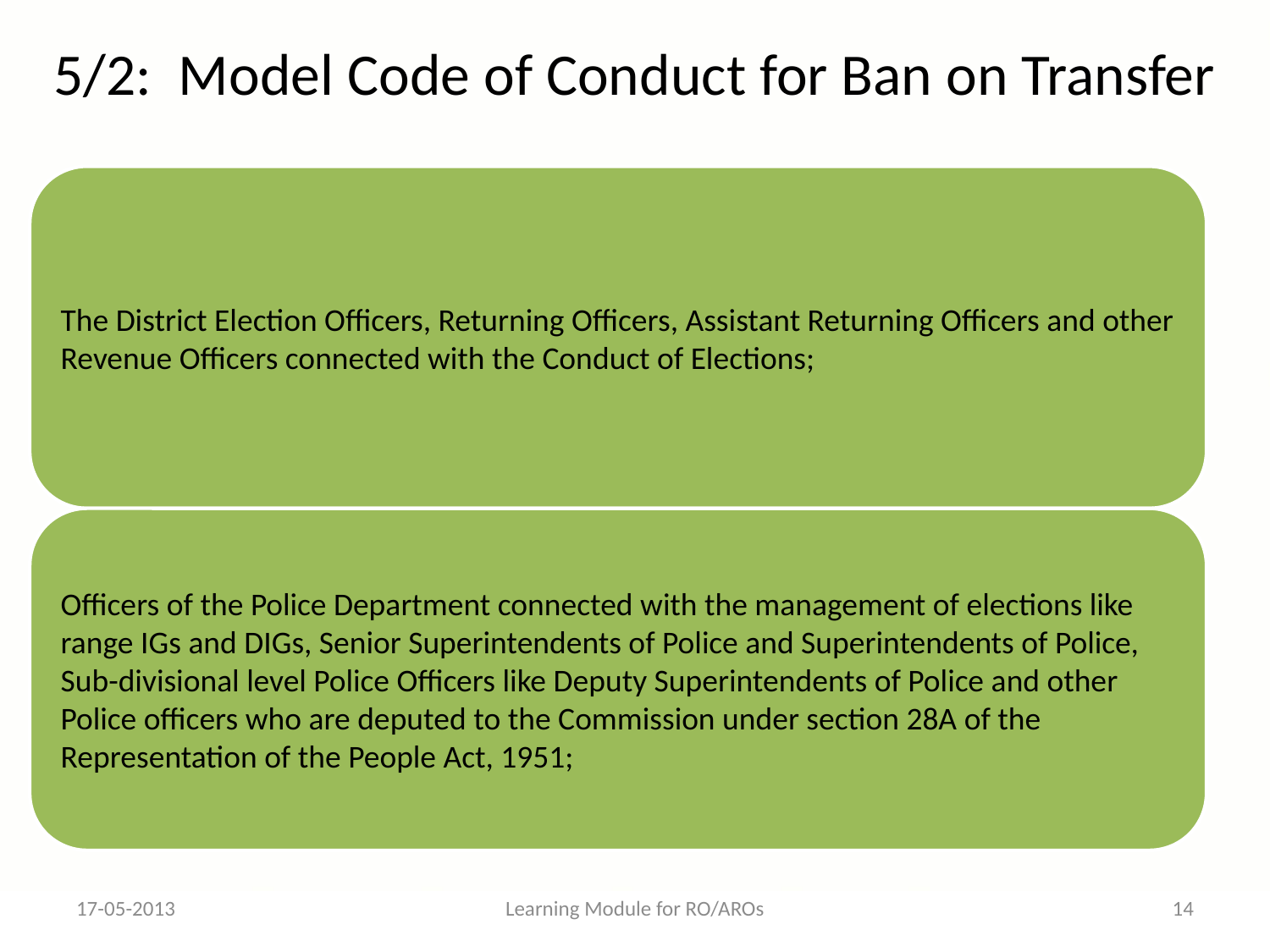

# 5/2:  Model Code of Conduct for Ban on Transfer
The District Election Officers, Returning Officers, Assistant Returning Officers and other Revenue Officers connected with the Conduct of Elections;
Officers of the Police Department connected with the management of elections like range IGs and DIGs, Senior Superintendents of Police and Superintendents of Police, Sub-divisional level Police Officers like Deputy Superintendents of Police and other Police officers who are deputed to the Commission under section 28A of the Representation of the People Act, 1951;
17-05-2013
Learning Module for RO/AROs
14